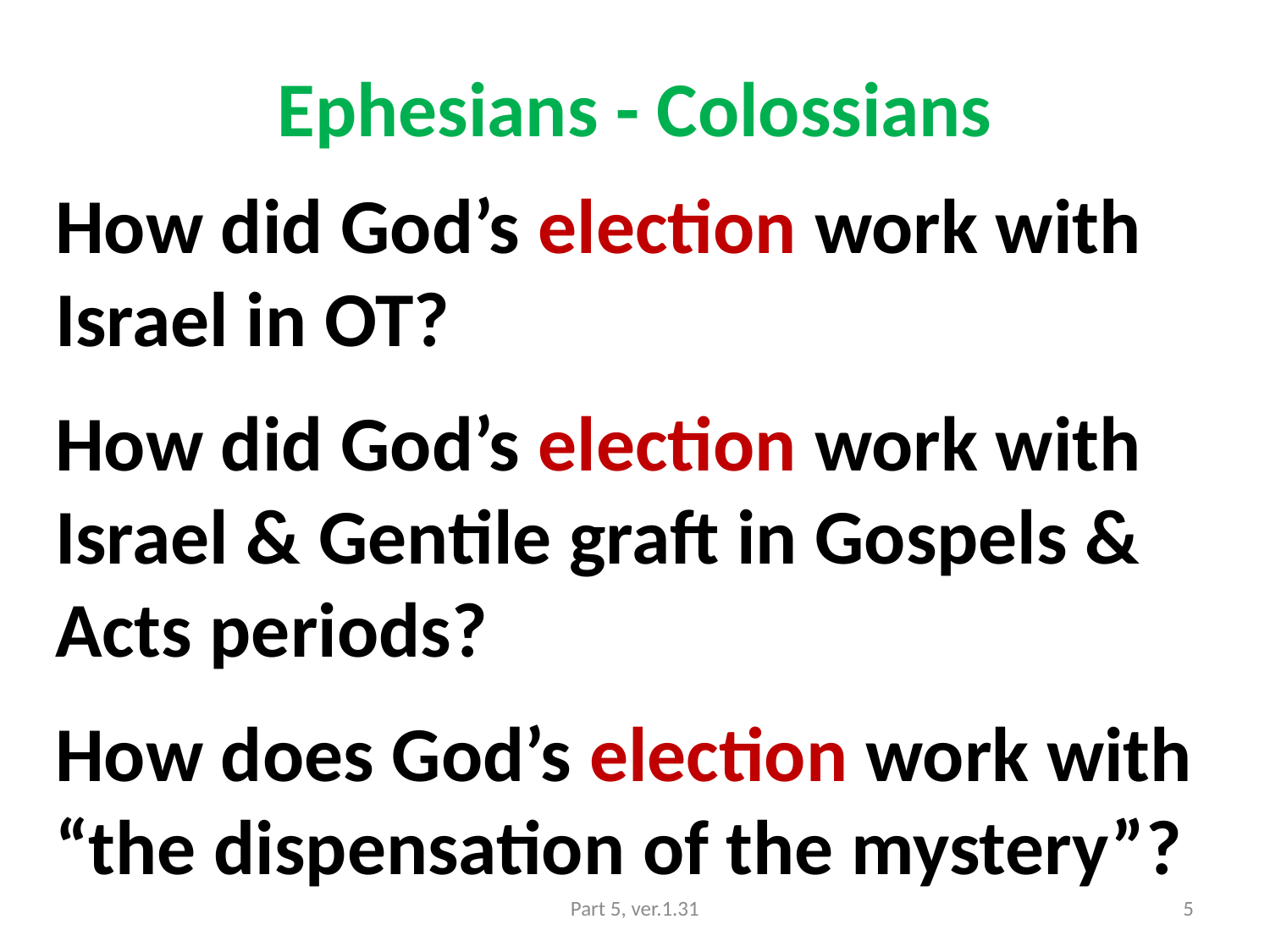

# Ephesians - Colossians
How did God’s election work with Israel in OT?
How did God’s election work with Israel & Gentile graft in Gospels & Acts periods?
How does God’s election work with “the dispensation of the mystery”?
Part 5, ver.1.31
5